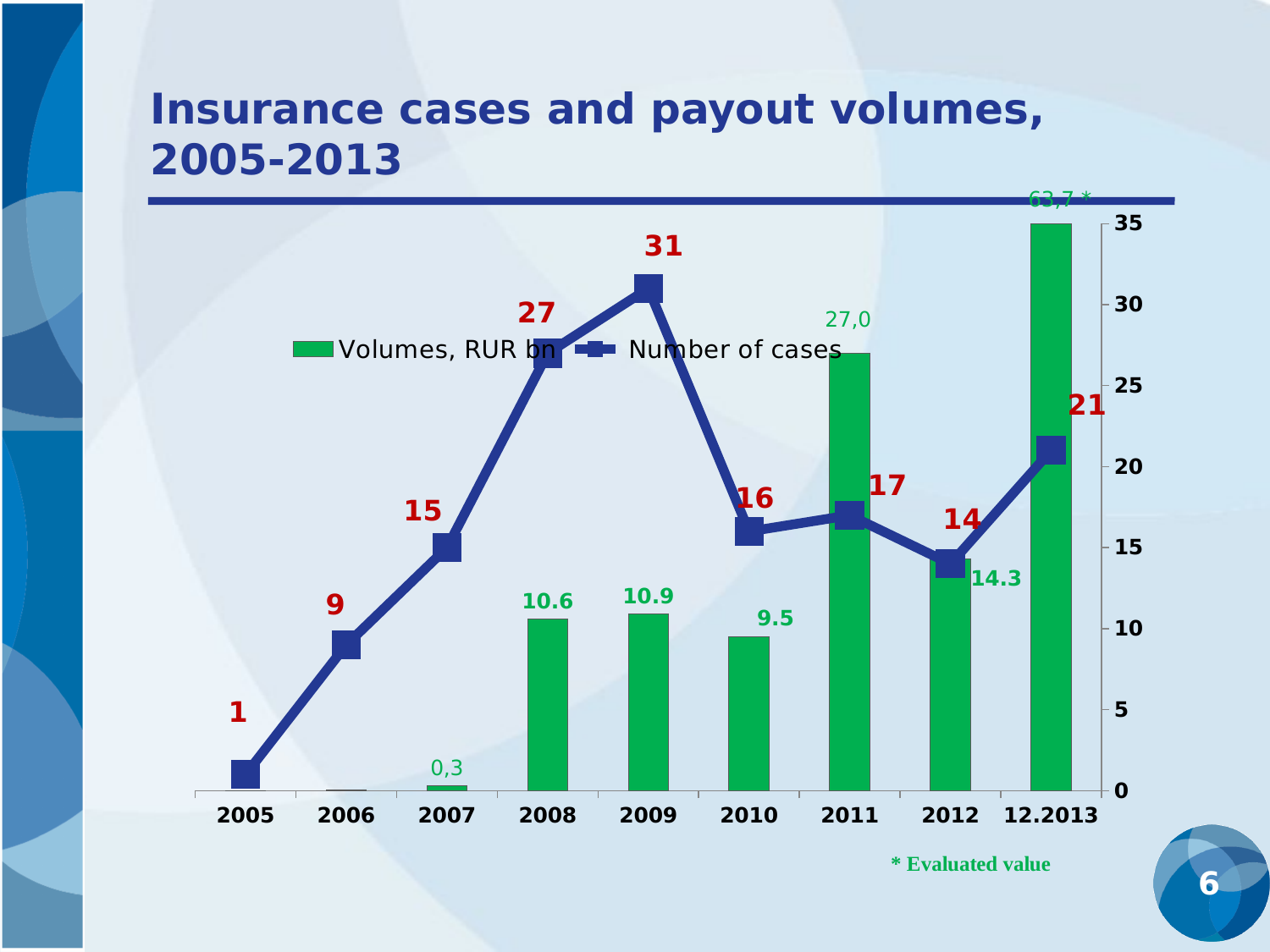

# Insurance cases and payout volumes, 2005-2013

### Chart

| Category | Volumes, RUR bn |  Number of cases |
|---|---|---|
| 2005 | 0.0035000000000000005 | 1.0 |
| 2006 | 0.030000000000000002 | 9.0 |
| 2007 | 0.31000000000000005 | 15.0 |
| 2008 | 10.6 | 27.0 |
| 2009 | 10.9 | 31.0 |
| 2010 | 9.5 | 16.0 |
| 2011 | 27.0 | 17.0 |
| 2012 | 14.3 | 14.0 |
| 12.2013 | 63.7 | 21.0 |
6